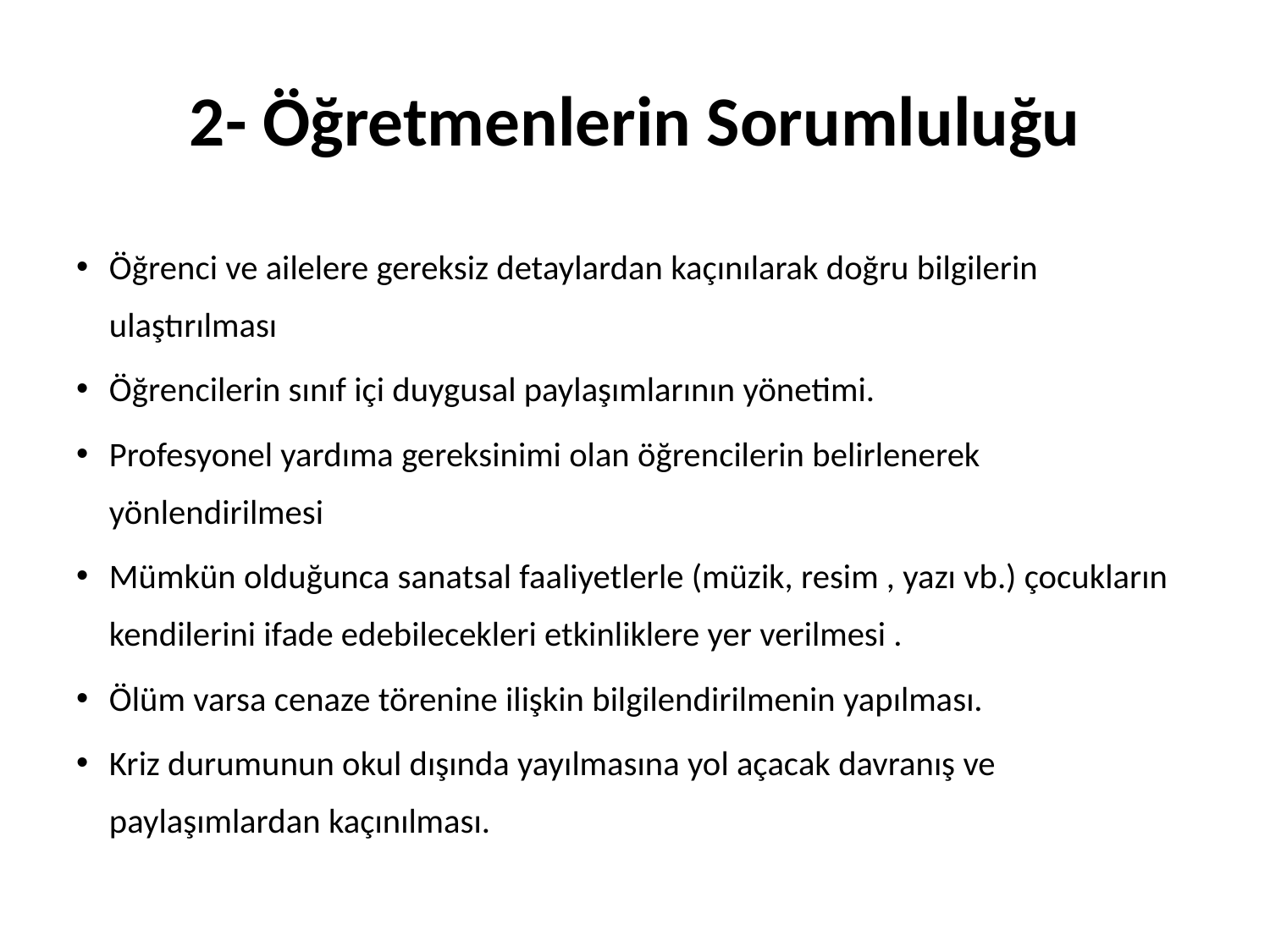

# 2- Öğretmenlerin Sorumluluğu
Öğrenci ve ailelere gereksiz detaylardan kaçınılarak doğru bilgilerin ulaştırılması
Öğrencilerin sınıf içi duygusal paylaşımlarının yönetimi.
Profesyonel yardıma gereksinimi olan öğrencilerin belirlenerek yönlendirilmesi
Mümkün olduğunca sanatsal faaliyetlerle (müzik, resim , yazı vb.) çocukların kendilerini ifade edebilecekleri etkinliklere yer verilmesi .
Ölüm varsa cenaze törenine ilişkin bilgilendirilmenin yapılması.
Kriz durumunun okul dışında yayılmasına yol açacak davranış ve paylaşımlardan kaçınılması.